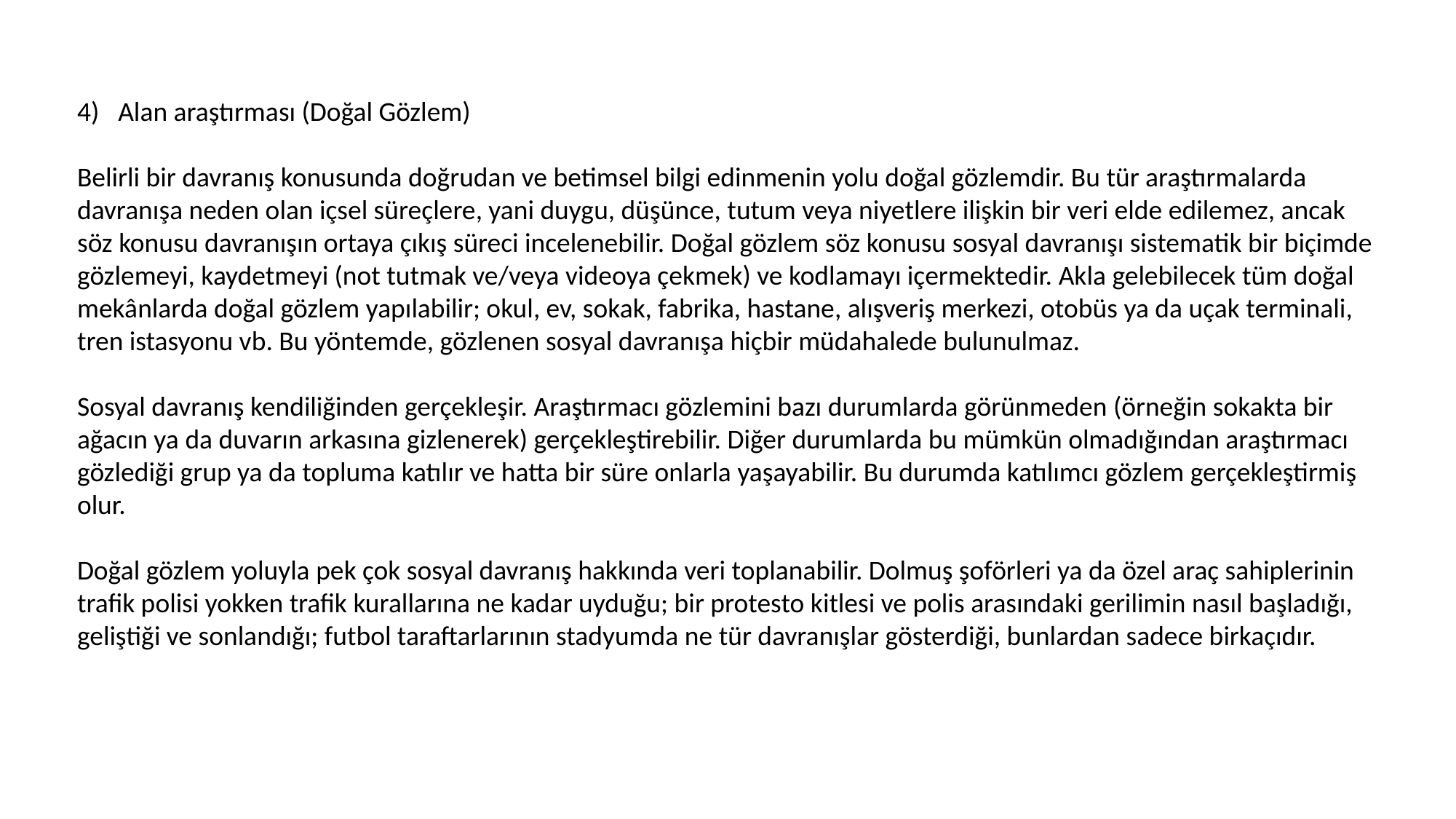

Alan araştırması (Doğal Gözlem)

Belirli bir davranış konusunda doğrudan ve betimsel bilgi edinmenin yolu doğal gözlemdir. Bu tür araştırmalarda davranışa neden olan içsel süreçlere, yani duygu, düşünce, tutum veya niyetlere ilişkin bir veri elde edilemez, ancak söz konusu davranışın ortaya çıkış süreci incelenebilir. Doğal gözlem söz konusu sosyal davranışı sistematik bir biçimde gözlemeyi, kaydetmeyi (not tutmak ve/veya videoya çekmek) ve kodlamayı içermektedir. Akla gelebilecek tüm doğal mekânlarda doğal gözlem yapılabilir; okul, ev, sokak, fabrika, hastane, alışveriş merkezi, otobüs ya da uçak terminali, tren istasyonu vb. Bu yöntemde, gözlenen sosyal davranışa hiçbir müdahalede bulunulmaz.

Sosyal davranış kendiliğinden gerçekleşir. Araştırmacı gözlemini bazı durumlarda görünmeden (örneğin sokakta bir ağacın ya da duvarın arkasına gizlenerek) gerçekleştirebilir. Diğer durumlarda bu mümkün olmadığından araştırmacı gözlediği grup ya da topluma katılır ve hatta bir süre onlarla yaşayabilir. Bu durumda katılımcı gözlem gerçekleştirmiş olur.

Doğal gözlem yoluyla pek çok sosyal davranış hakkında veri toplanabilir. Dolmuş şoförleri ya da özel araç sahiplerinin trafik polisi yokken trafik kurallarına ne kadar uyduğu; bir protesto kitlesi ve polis arasındaki gerilimin nasıl başladığı, geliştiği ve sonlandığı; futbol taraftarlarının stadyumda ne tür davranışlar gösterdiği, bunlardan sadece birkaçıdır.